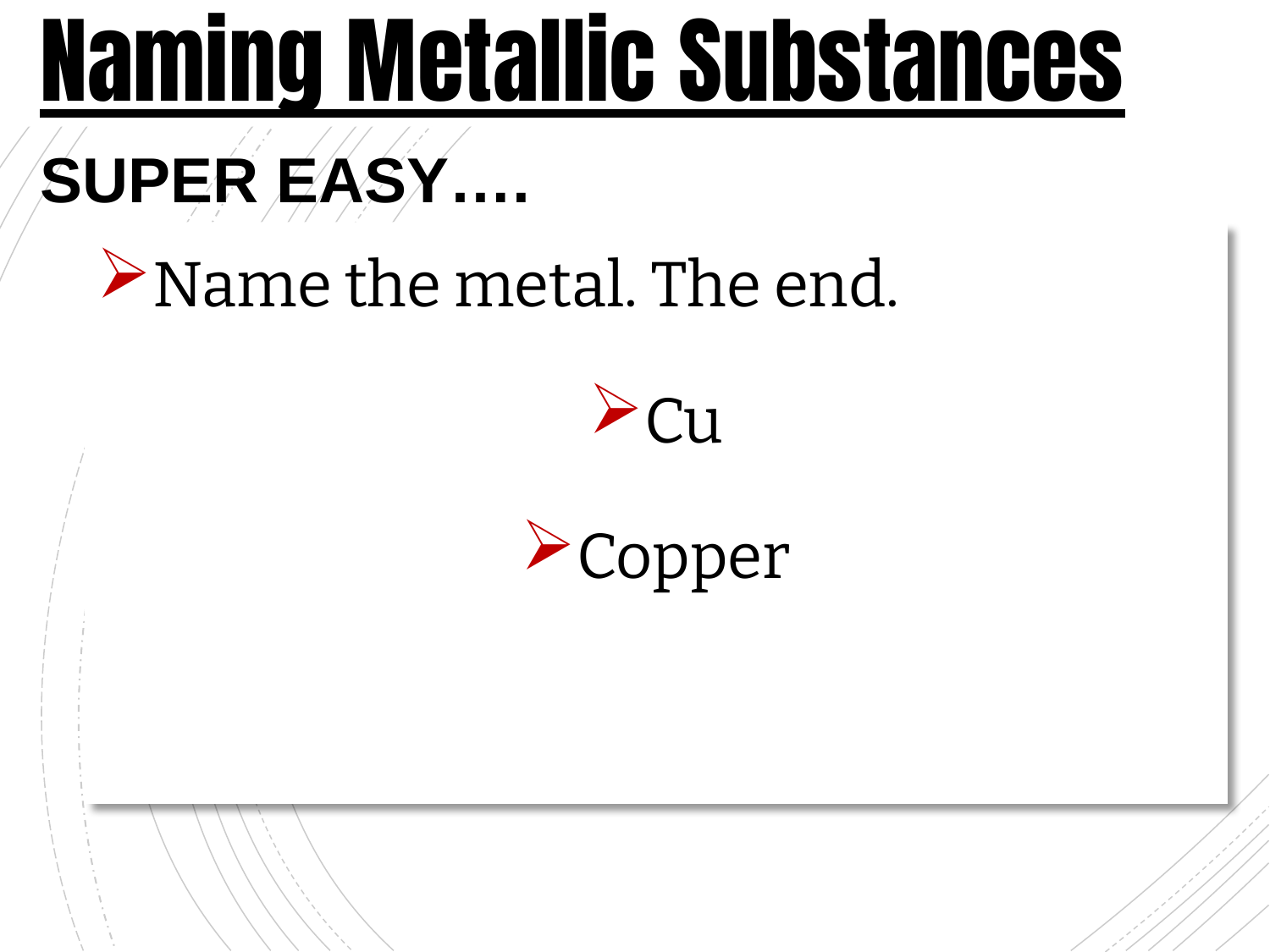

Naming Metallic Substances
SUPER EASY….
Name the metal. The end.
Cu
Copper